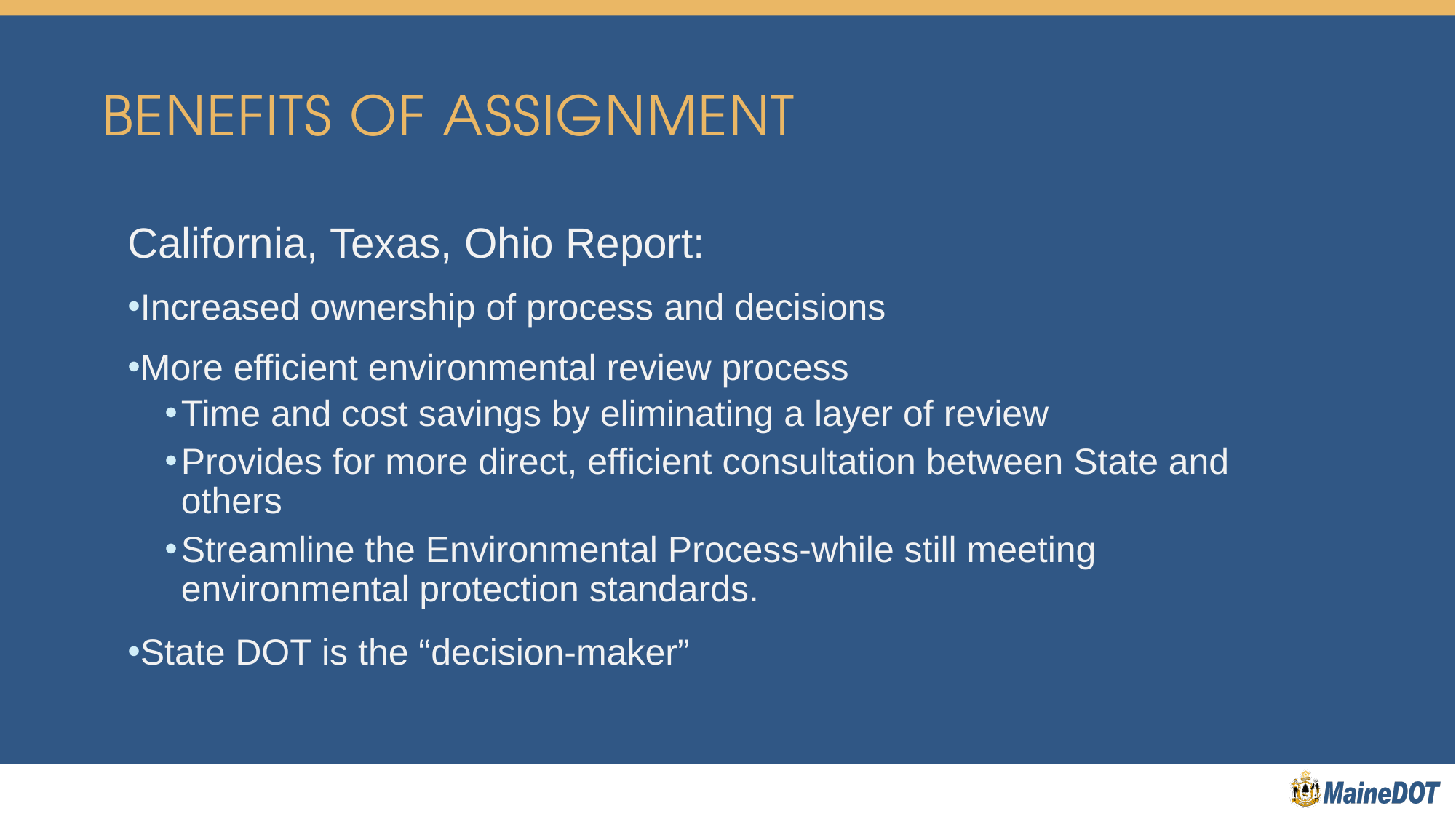

# Benefits of Assignment
California, Texas, Ohio Report:
Increased ownership of process and decisions
More efficient environmental review process
Time and cost savings by eliminating a layer of review
Provides for more direct, efficient consultation between State and others
Streamline the Environmental Process-while still meeting environmental protection standards.
State DOT is the “decision-maker”